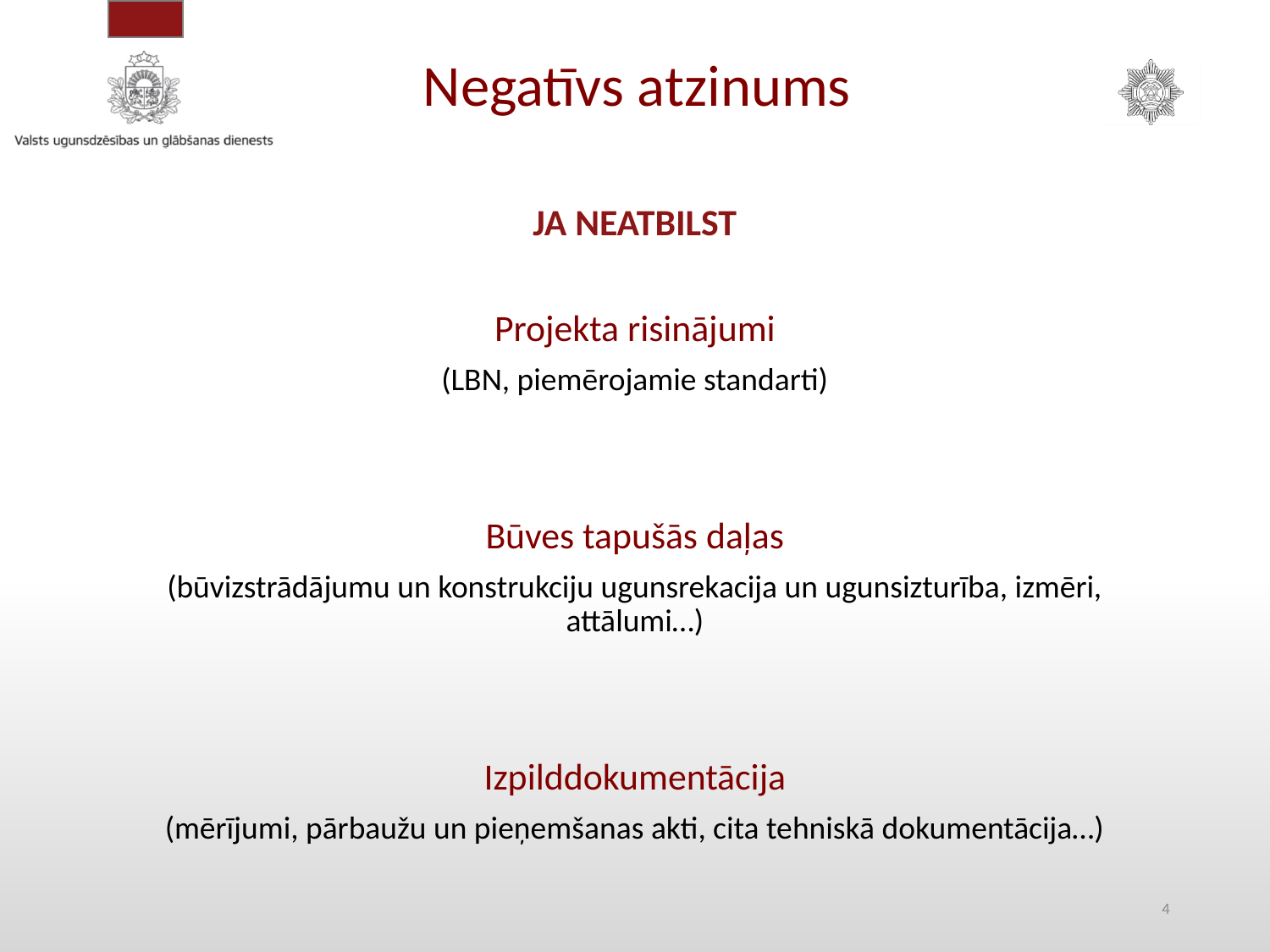

# Negatīvs atzinums
JA NEATBILST

Projekta risinājumi
(LBN, piemērojamie standarti)

Būves tapušās daļas
(būvizstrādājumu un konstrukciju ugunsrekacija un ugunsizturība, izmēri, attālumi…)

Izpilddokumentācija
(mērījumi, pārbaužu un pieņemšanas akti, cita tehniskā dokumentācija…)
4